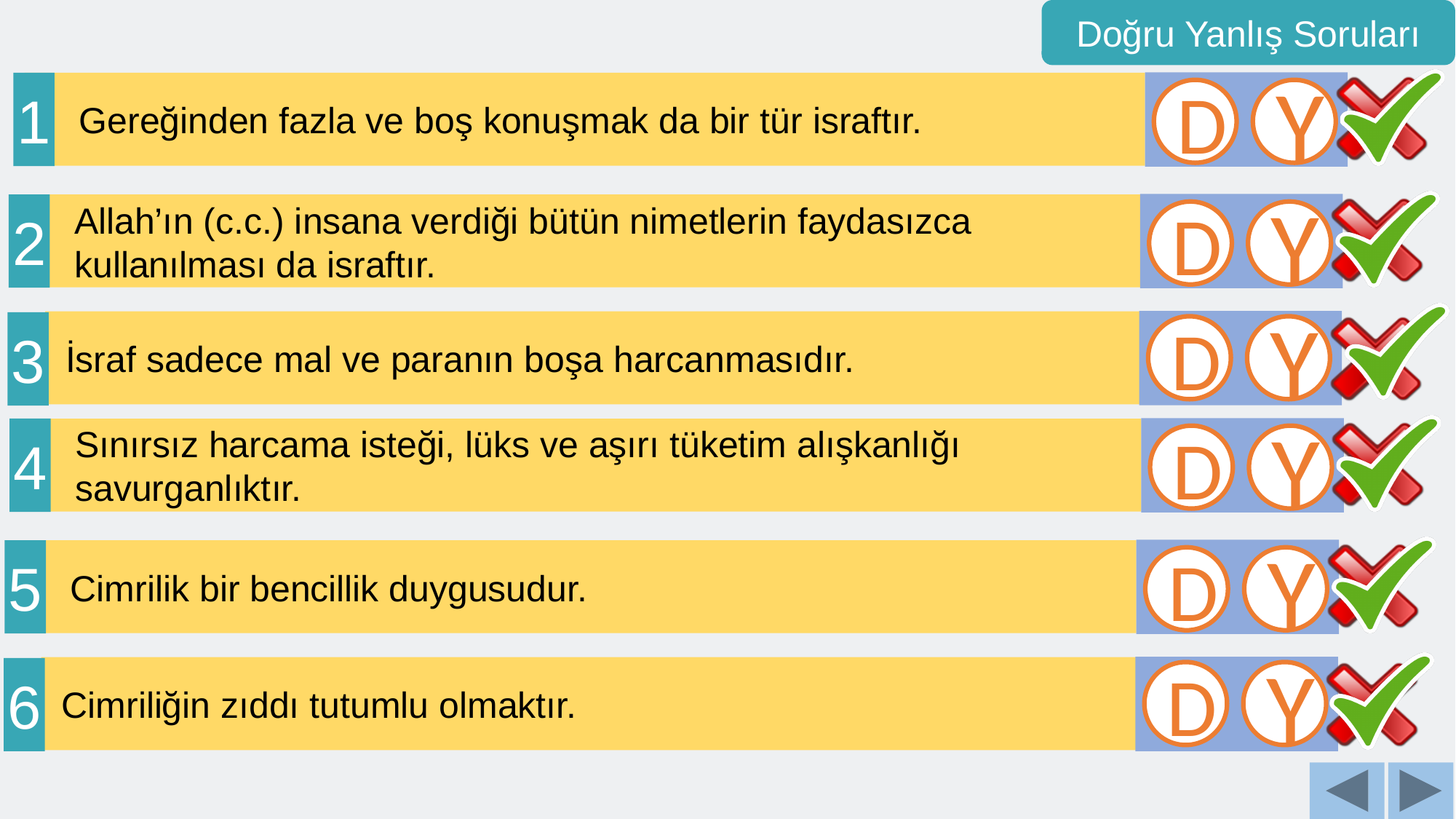

Doğru Yanlış Soruları

1
Gereğinden fazla ve boş konuşmak da bir tür israftır.
D
Y

2
Allah’ın (c.c.) insana verdiği bütün nimetlerin faydasızca kullanılması da israftır.
D
Y

  İsraf sadece mal ve paranın boşa harcanmasıdır.

3
D
Y

4
Sınırsız harcama isteği, lüks ve aşırı tüketim alışkanlığı savurganlıktır.
D
Y

5
Cimrilik bir bencillik duygusudur.
D
Y

  Cimriliğin zıddı tutumlu olmaktır.

6
D
Y